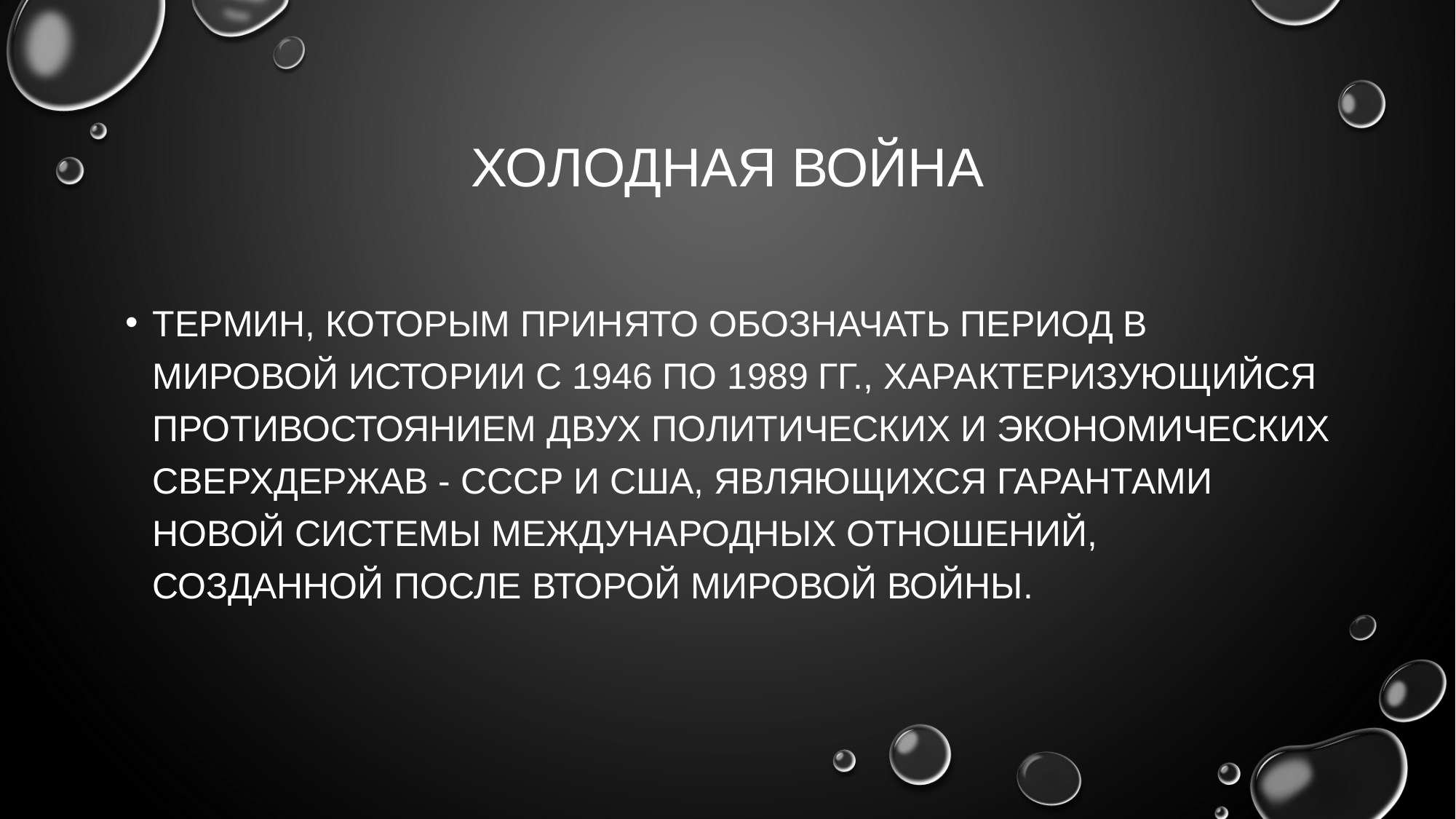

# Холодная война
термин, которым принято обозначать период в мировой истории с 1946 по 1989 гг., характеризующийся противостоянием двух политических и экономических сверхдержав - СССР и США, являющихся гарантами новой системы международных отношений, созданной после Второй мировой войны.